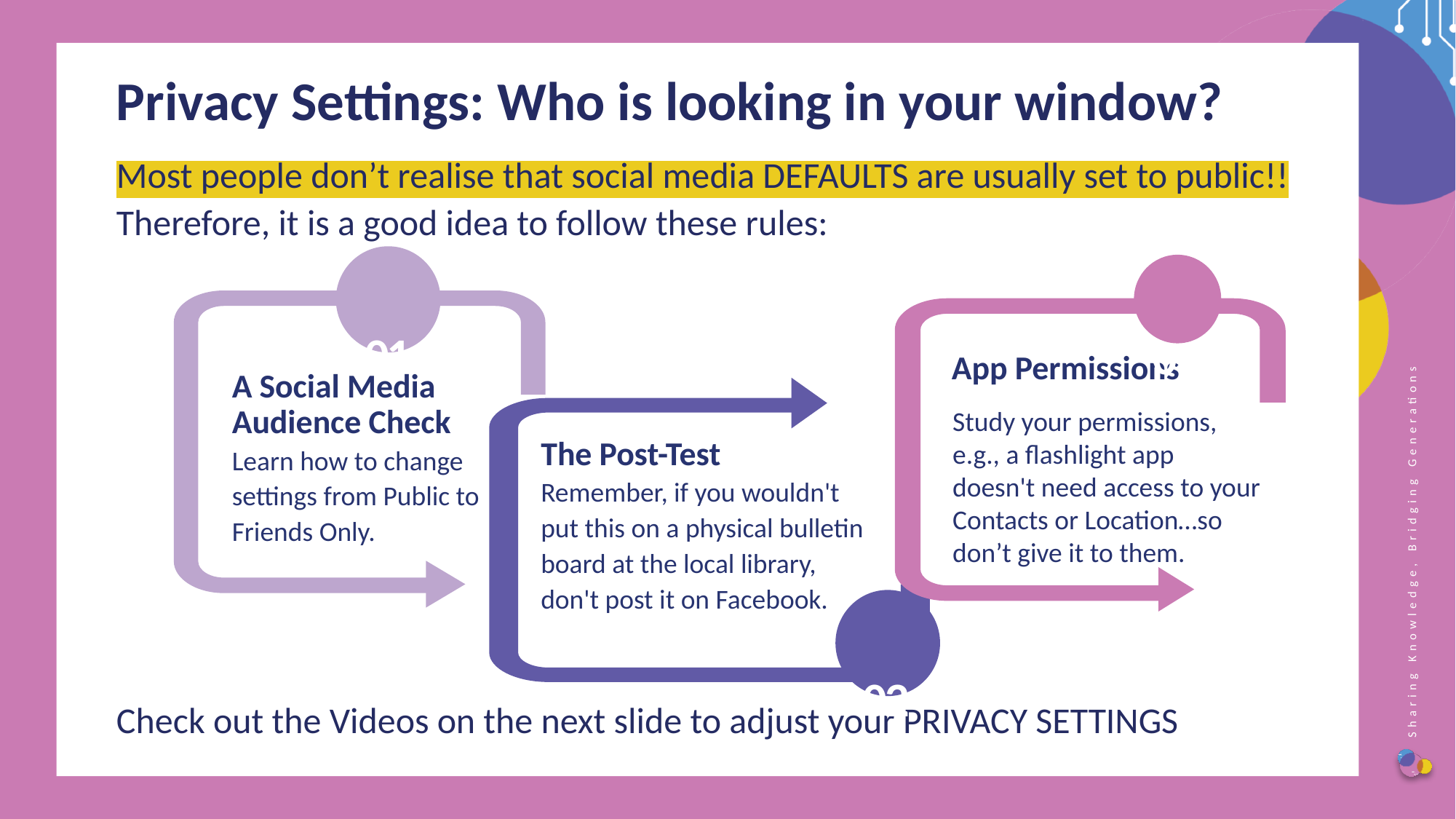

Privacy Settings: Who is looking in your window?
Most people don’t realise that social media DEFAULTS are usually set to public!!
Therefore, it is a good idea to follow these rules:

Check out the Videos on the next slide to adjust your PRIVACY SETTINGS

01
03

App Permissions
A Social Media Audience Check
Learn how to change settings from Public to Friends Only.

Study your permissions, e.g., a flashlight app doesn't need access to your Contacts or Location…so don’t give it to them.
The Post-Test
Remember, if you wouldn't put this on a physical bulletin board at the local library, don't post it on Facebook.

02